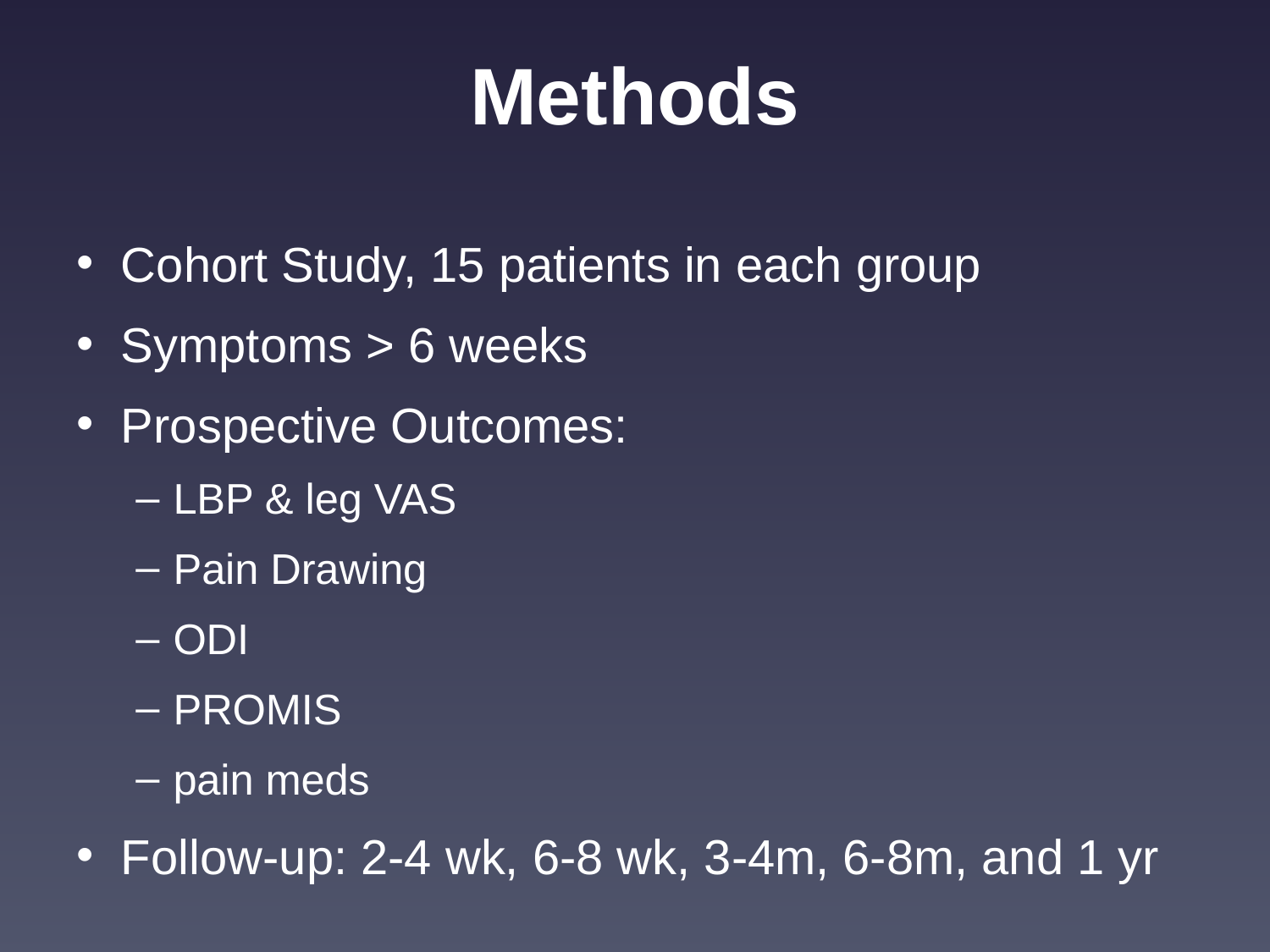

# Methods
Cohort Study, 15 patients in each group
Symptoms > 6 weeks
Prospective Outcomes:
LBP & leg VAS
Pain Drawing
ODI
PROMIS
pain meds
Follow-up: 2-4 wk, 6-8 wk, 3-4m, 6-8m, and 1 yr